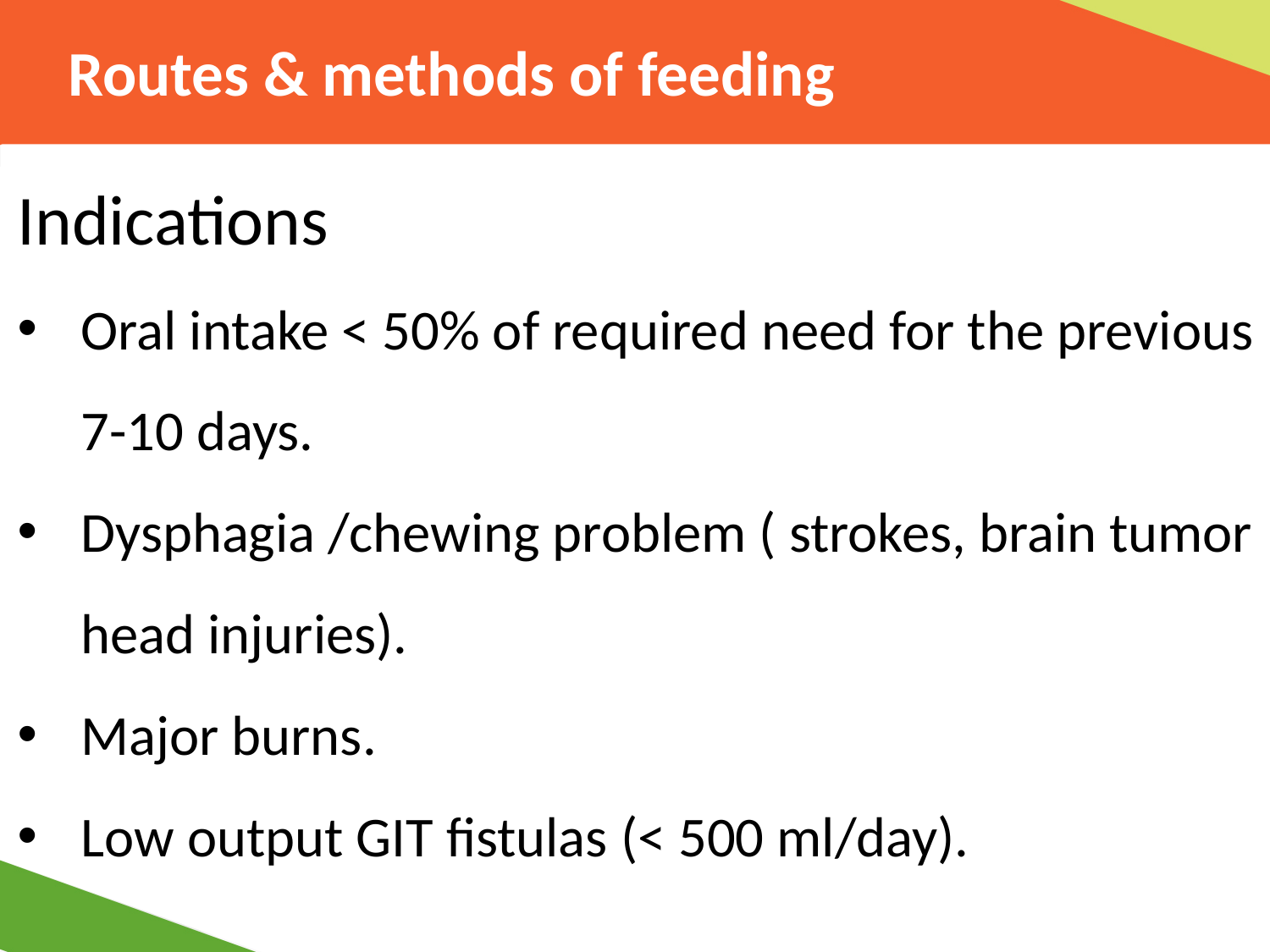

# Routes & methods of feeding
Indications
Oral intake < 50% of required need for the previous 7-10 days.
Dysphagia /chewing problem ( strokes, brain tumor head injuries).
Major burns.
Low output GIT fistulas (< 500 ml/day).